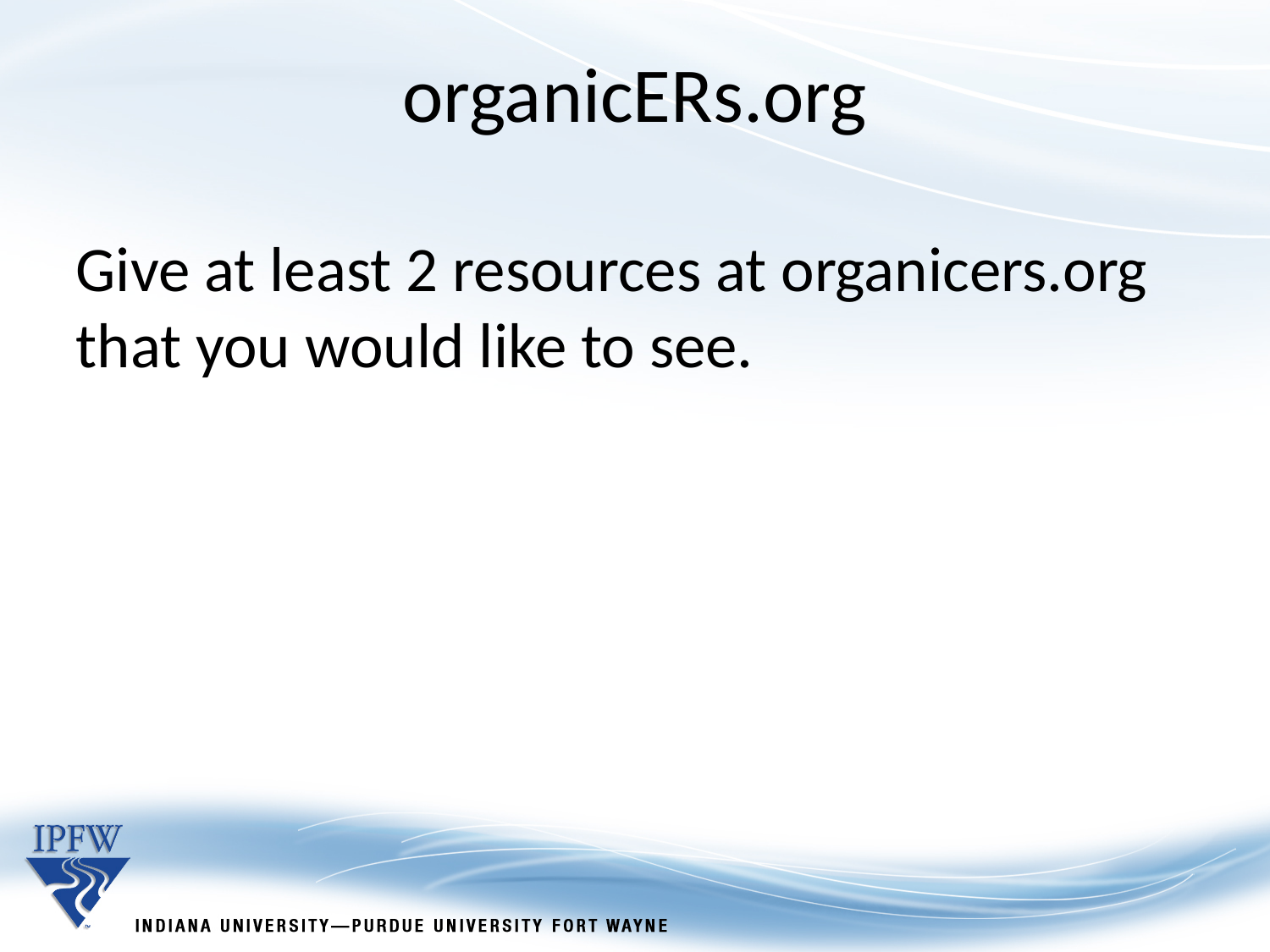

organicERs.org
Give at least 2 resources at organicers.org that you would like to see.